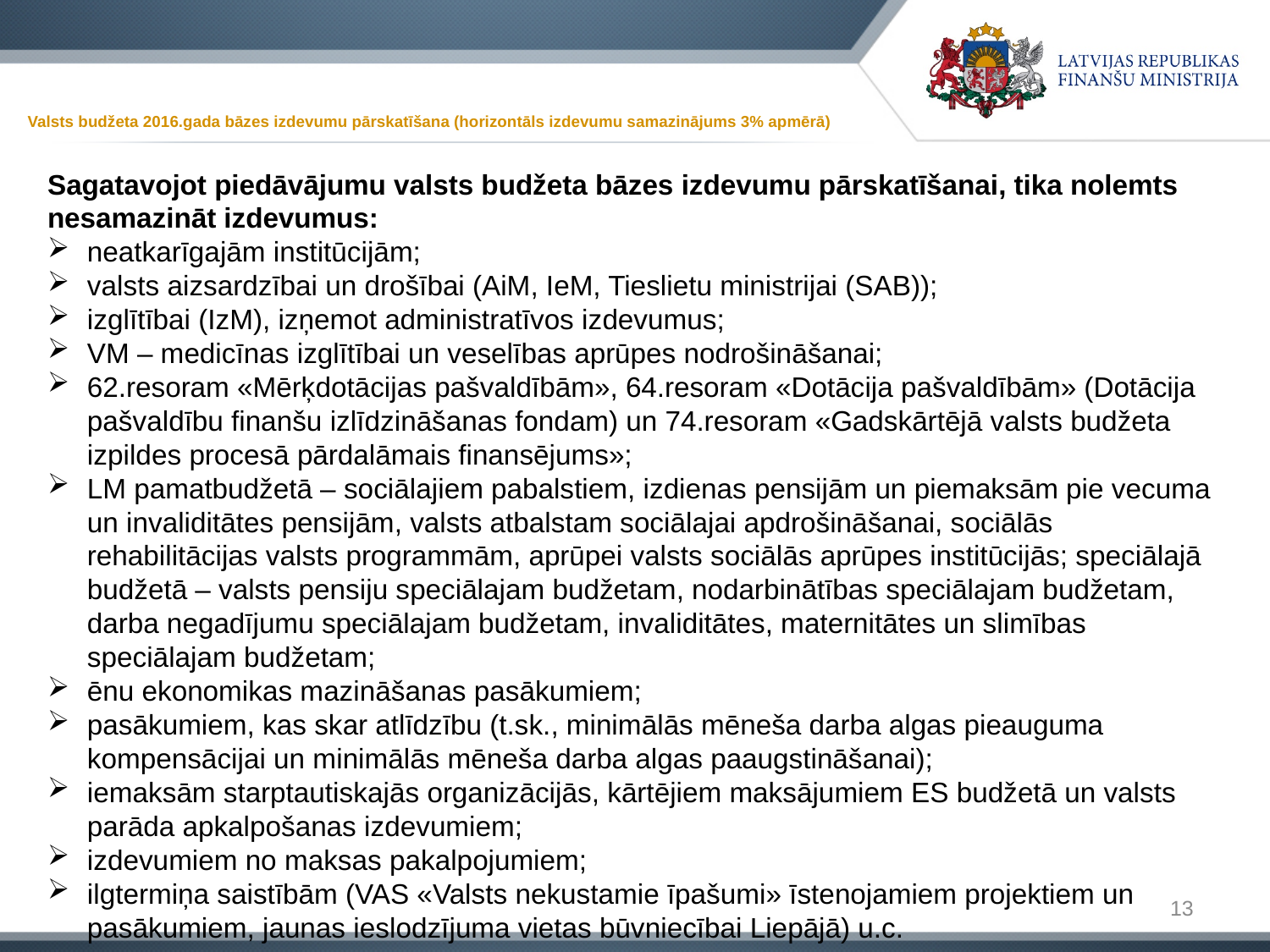

# Valsts budžeta 2016.gada bāzes izdevumu pārskatīšana (horizontāls izdevumu samazinājums 3% apmērā)
Sagatavojot piedāvājumu valsts budžeta bāzes izdevumu pārskatīšanai, tika nolemts nesamazināt izdevumus:
neatkarīgajām institūcijām;
valsts aizsardzībai un drošībai (AiM, IeM, Tieslietu ministrijai (SAB));
izglītībai (IzM), izņemot administratīvos izdevumus;
VM – medicīnas izglītībai un veselības aprūpes nodrošināšanai;
62.resoram «Mērķdotācijas pašvaldībām», 64.resoram «Dotācija pašvaldībām» (Dotācija pašvaldību finanšu izlīdzināšanas fondam) un 74.resoram «Gadskārtējā valsts budžeta izpildes procesā pārdalāmais finansējums»;
LM pamatbudžetā – sociālajiem pabalstiem, izdienas pensijām un piemaksām pie vecuma un invaliditātes pensijām, valsts atbalstam sociālajai apdrošināšanai, sociālās rehabilitācijas valsts programmām, aprūpei valsts sociālās aprūpes institūcijās; speciālajā budžetā – valsts pensiju speciālajam budžetam, nodarbinātības speciālajam budžetam, darba negadījumu speciālajam budžetam, invaliditātes, maternitātes un slimības speciālajam budžetam;
ēnu ekonomikas mazināšanas pasākumiem;
pasākumiem, kas skar atlīdzību (t.sk., minimālās mēneša darba algas pieauguma kompensācijai un minimālās mēneša darba algas paaugstināšanai);
iemaksām starptautiskajās organizācijās, kārtējiem maksājumiem ES budžetā un valsts parāda apkalpošanas izdevumiem;
izdevumiem no maksas pakalpojumiem;
ilgtermiņa saistībām (VAS «Valsts nekustamie īpašumi» īstenojamiem projektiem un pasākumiem, jaunas ieslodzījuma vietas būvniecībai Liepājā) u.c.
13